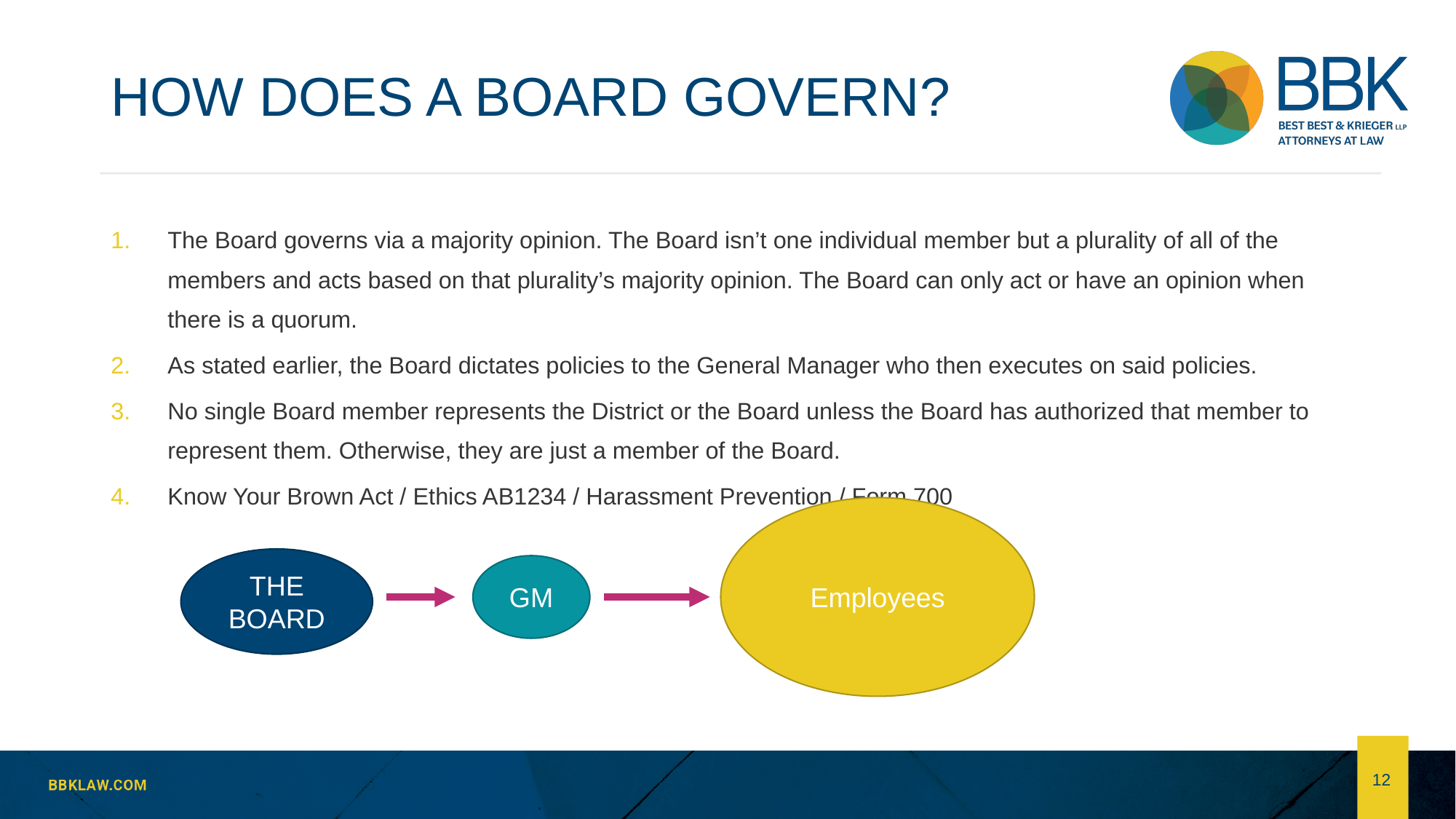

# HOW DOES A BOARD GOVERN?
The Board governs via a majority opinion. The Board isn’t one individual member but a plurality of all of the members and acts based on that plurality’s majority opinion. The Board can only act or have an opinion when there is a quorum.
As stated earlier, the Board dictates policies to the General Manager who then executes on said policies.
No single Board member represents the District or the Board unless the Board has authorized that member to represent them. Otherwise, they are just a member of the Board.
Know Your Brown Act / Ethics AB1234 / Harassment Prevention / Form 700
Employees
THE BOARD
GM
12